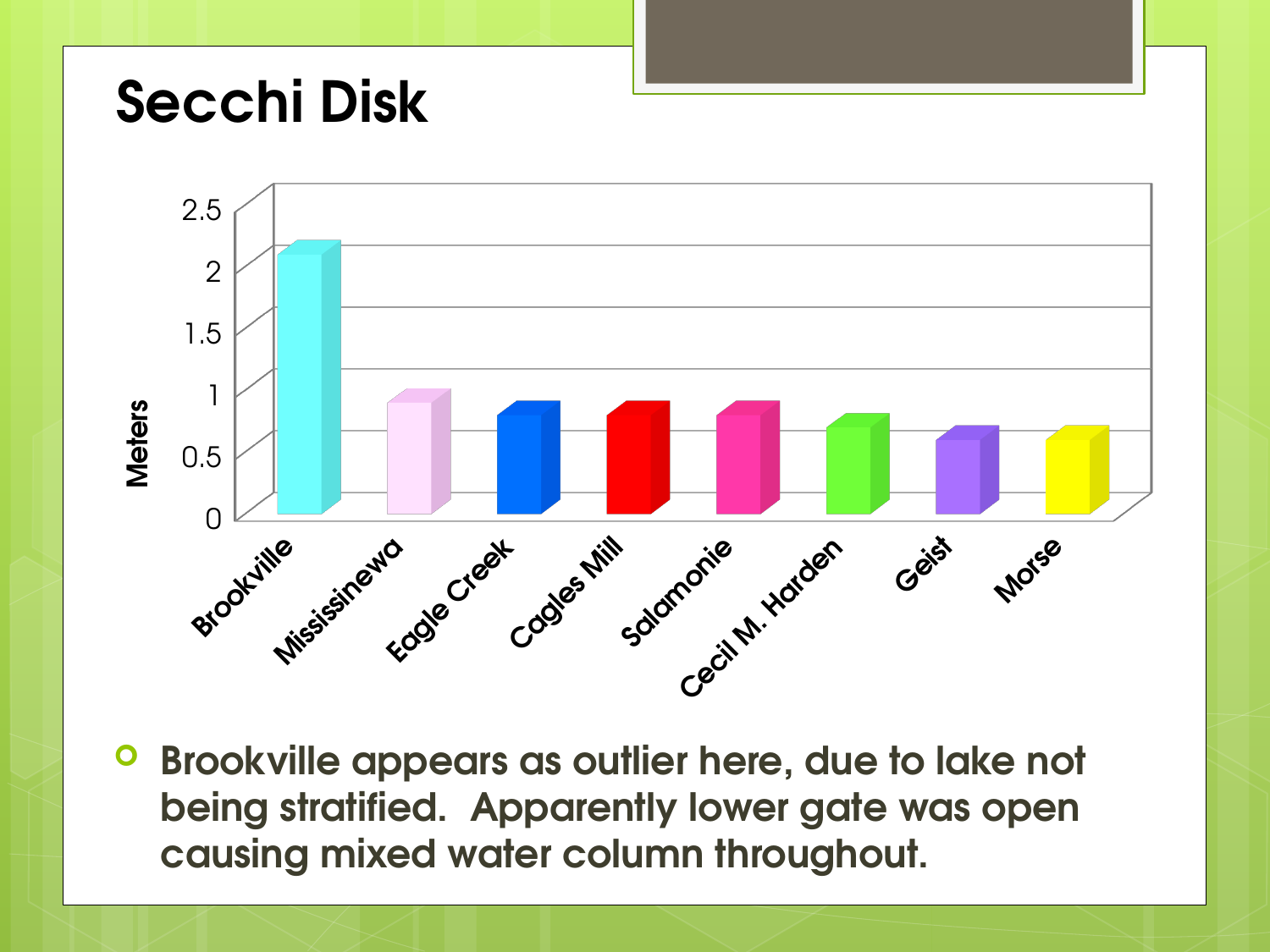

[unsupported chart]

Brookville appears as outlier here, due to lake not being stratified.  Apparently lower gate was open causing mixed water column throughout.